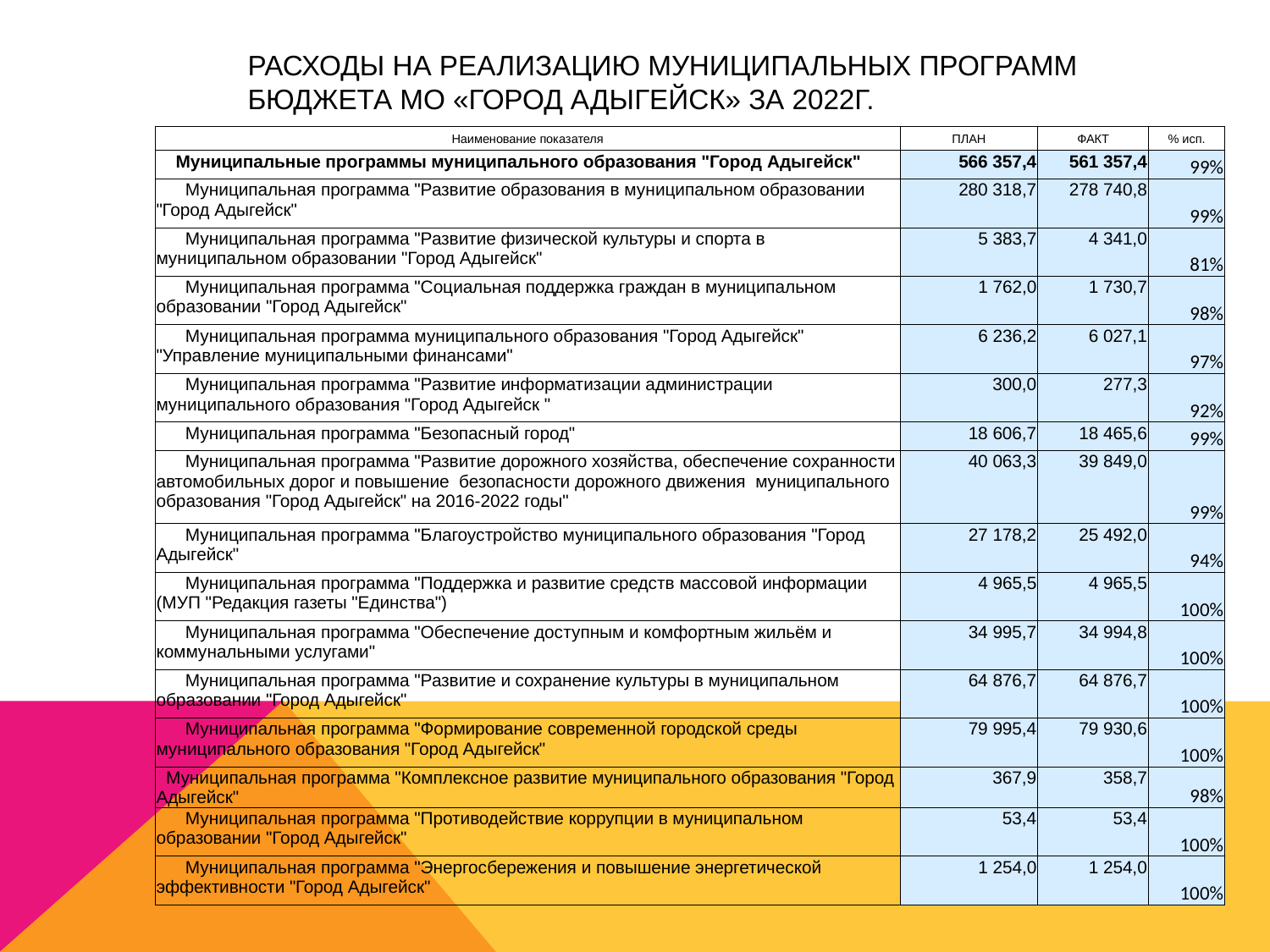

# Расходы на реализацию муниципальных программ бюджета МО «Город Адыгейск» за 2022г.
| Наименование показателя | ПЛАН | ФАКТ | % исп. |
| --- | --- | --- | --- |
| Муниципальные программы муниципального образования "Город Адыгейск" | 566 357,4 | 561 357,4 | 99% |
| Муниципальная программа "Развитие образования в муниципальном образовании "Город Адыгейск" | 280 318,7 | 278 740,8 | 99% |
| Муниципальная программа "Развитие физической культуры и спорта в муниципальном образовании "Город Адыгейск" | 5 383,7 | 4 341,0 | 81% |
| Муниципальная программа "Социальная поддержка граждан в муниципальном образовании "Город Адыгейск" | 1 762,0 | 1 730,7 | 98% |
| Муниципальная программа муниципального образования "Город Адыгейск" "Управление муниципальными финансами" | 6 236,2 | 6 027,1 | 97% |
| Муниципальная программа "Развитие информатизации администрации муниципального образования "Город Адыгейск " | 300,0 | 277,3 | 92% |
| Муниципальная программа "Безопасный город" | 18 606,7 | 18 465,6 | 99% |
| Муниципальная программа "Развитие дорожного хозяйства, обеспечение сохранности автомобильных дорог и повышение безопасности дорожного движения муниципального образования "Город Адыгейск" на 2016-2022 годы" | 40 063,3 | 39 849,0 | 99% |
| Муниципальная программа "Благоустройство муниципального образования "Город Адыгейск" | 27 178,2 | 25 492,0 | 94% |
| Муниципальная программа "Поддержка и развитие средств массовой информации (МУП "Редакция газеты "Единства") | 4 965,5 | 4 965,5 | 100% |
| Муниципальная программа "Обеспечение доступным и комфортным жильём и коммунальными услугами" | 34 995,7 | 34 994,8 | 100% |
| Муниципальная программа "Развитие и сохранение культуры в муниципальном образовании "Город Адыгейск" | 64 876,7 | 64 876,7 | 100% |
| Муниципальная программа "Формирование современной городской среды муниципального образования "Город Адыгейск" | 79 995,4 | 79 930,6 | 100% |
| Муниципальная программа "Комплексное развитие муниципального образования "Город Адыгейск" | 367,9 | 358,7 | 98% |
| Муниципальная программа "Противодействие коррупции в муниципальном образовании "Город Адыгейск" | 53,4 | 53,4 | 100% |
| Муниципальная программа "Энергосбережения и повышение энергетической эффективности "Город Адыгейск" | 1 254,0 | 1 254,0 | 100% |